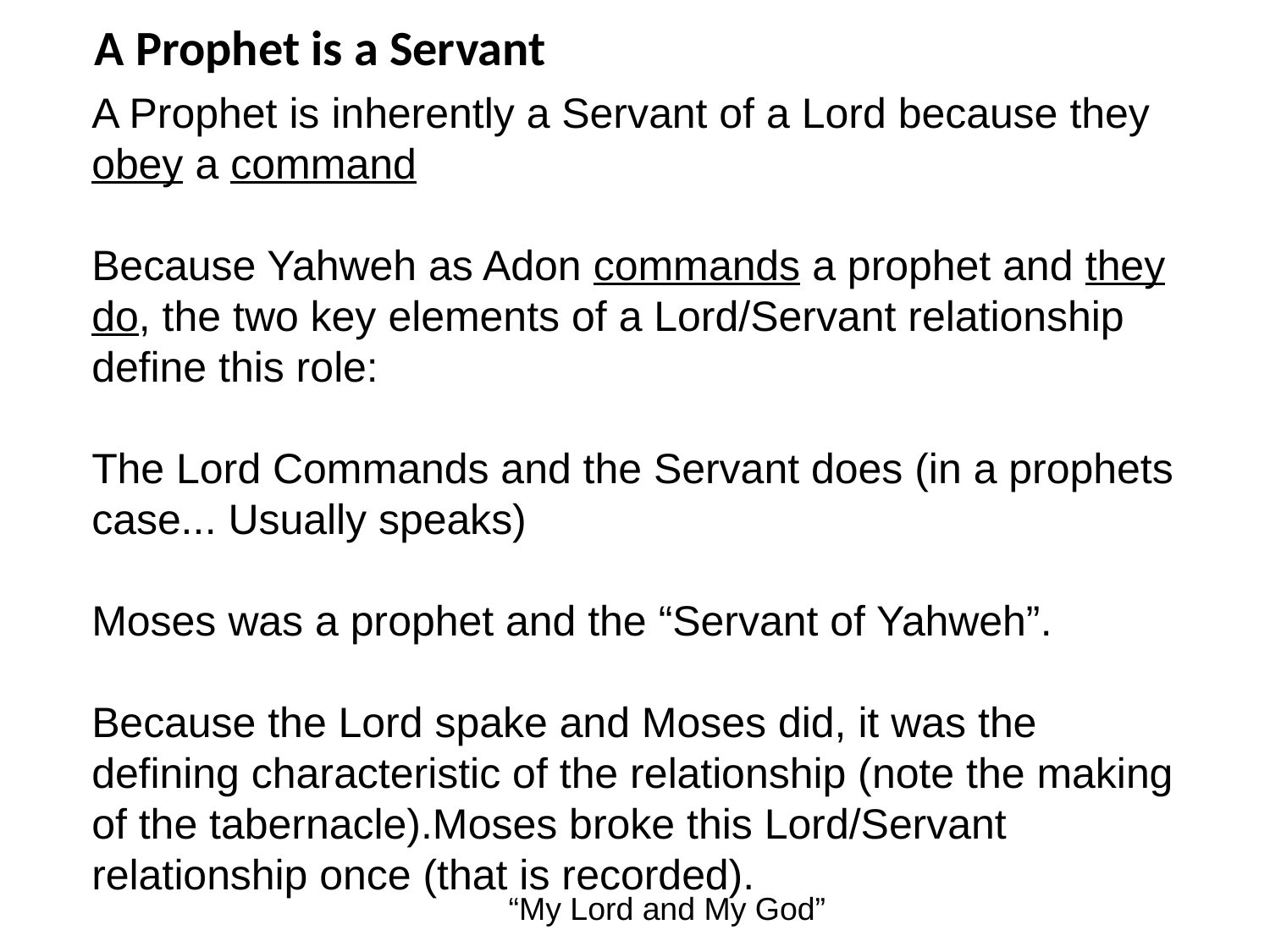

A Prophet is a Servant
A Prophet is inherently a Servant of a Lord because they obey a command

Because Yahweh as Adon commands a prophet and they do, the two key elements of a Lord/Servant relationship define this role:

The Lord Commands and the Servant does (in a prophets case... Usually speaks)

Moses was a prophet and the “Servant of Yahweh”.

Because the Lord spake and Moses did, it was the defining characteristic of the relationship (note the making of the tabernacle).Moses broke this Lord/Servant relationship once (that is recorded).